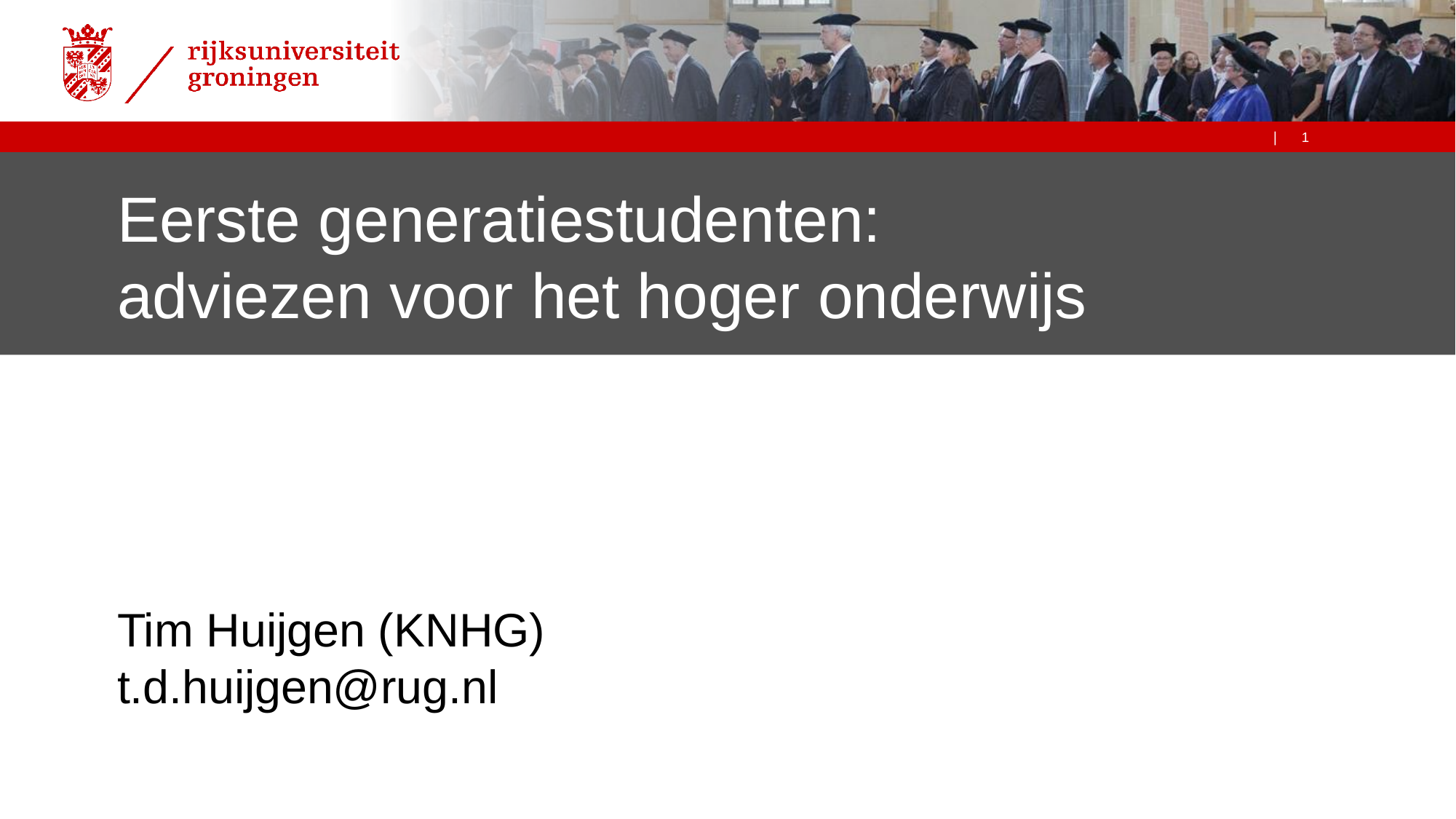

# Eerste generatiestudenten:
adviezen voor het hoger onderwijs

Tim Huijgen (KNHG)
t.d.huijgen@rug.nl